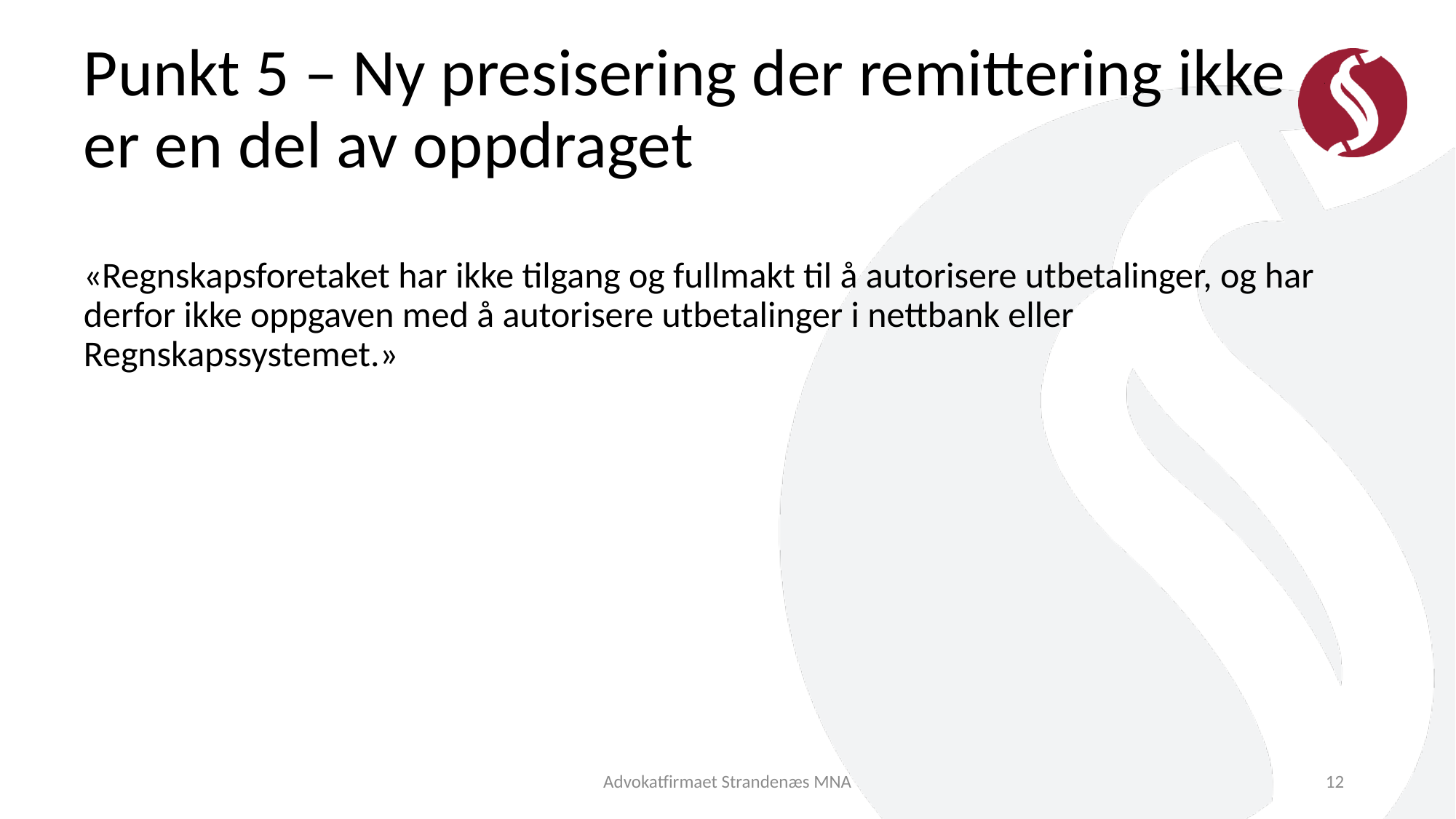

# Punkt 5 – Ny presisering der remittering ikke er en del av oppdraget
«Regnskapsforetaket har ikke tilgang og fullmakt til å autorisere utbetalinger, og har derfor ikke oppgaven med å autorisere utbetalinger i nettbank eller Regnskapssystemet.»
Advokatfirmaet Strandenæs MNA
12